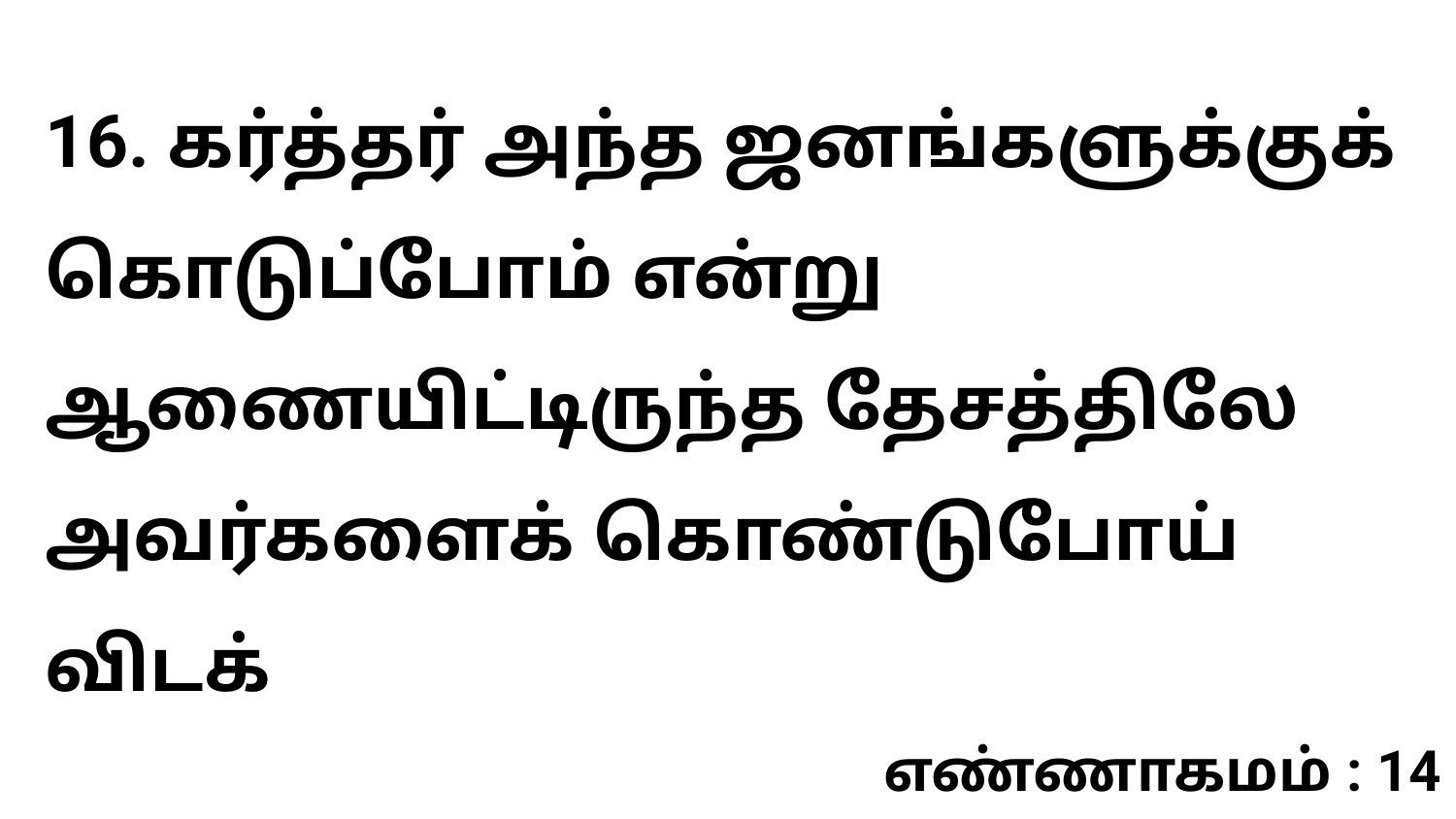

16. கர்த்தர் அந்த ஜனங்களுக்குக் கொடுப்போம் என்று ஆணையிட்டிருந்த தேசத்திலே அவர்களைக் கொண்டுபோய் விடக்
எண்ணாகமம் : 14